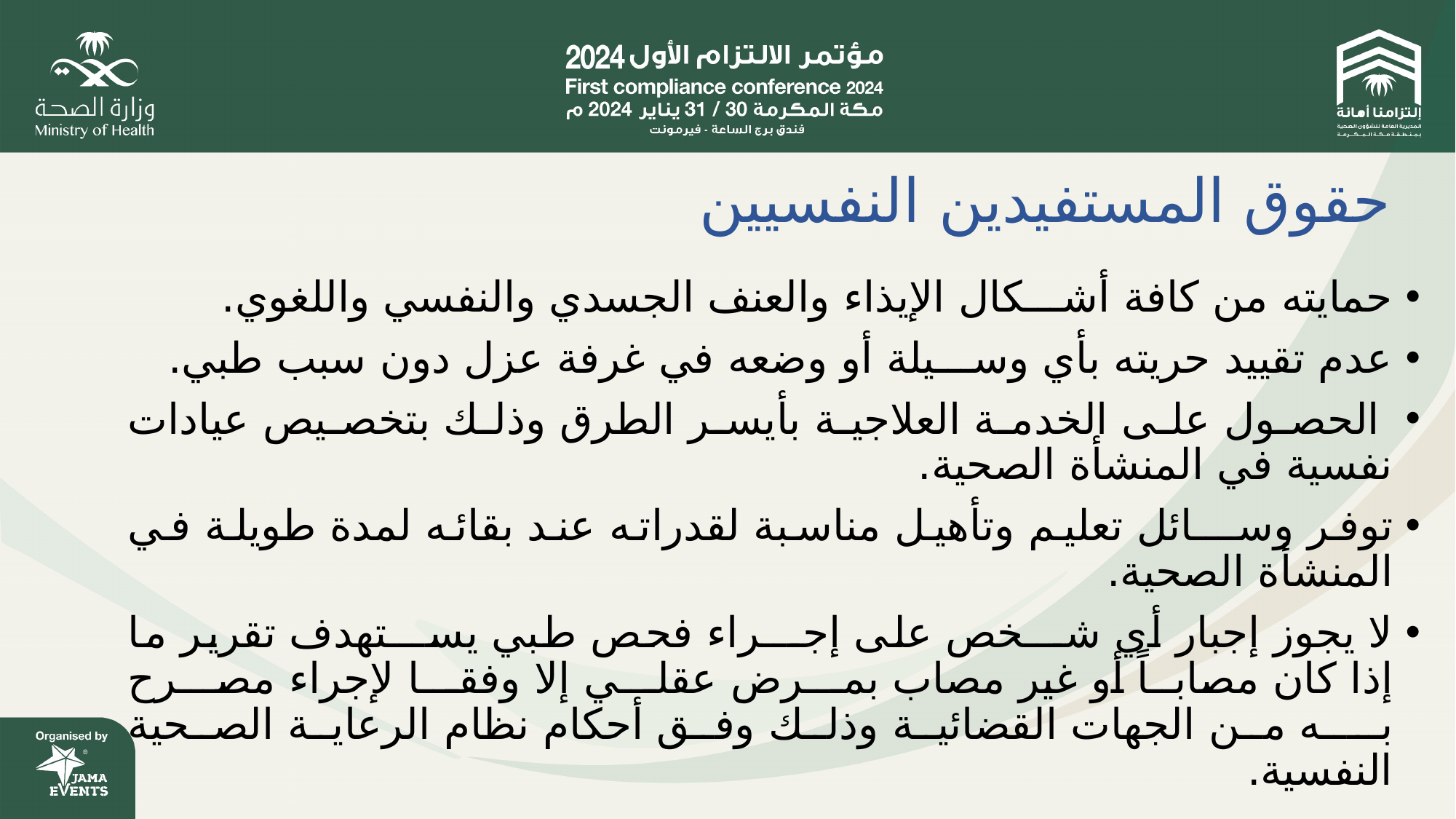

# حقوق المستفيدين النفسيين
حمايته من كافة أشـــكال الإيذاء والعنف الجسدي والنفسي واللغوي.
عدم تقييد حريته بأي وســـيلة أو وضعه في غرفة عزل دون سبب طبي.
 الحصول على الخدمة العلاجية بأيسر الطرق وذلك بتخصيص عيادات نفسية في المنشأة الصحية.
توفر وســـائل تعليم وتأهيل مناسبة لقدراته عند بقائه لمدة طويلة في المنشأة الصحية.
لا يجوز إجبار أي شـــخص على إجـــراء فحص طبي يســـتهدف تقرير ما إذا كان مصابــاً أو غير مصاب بمـــرض عقلـــي إلا وفقـــا لإجراء مصـــرح بـــه من الجهات القضائية وذلك وفق أحكام نظام الرعاية الصحية النفسية.